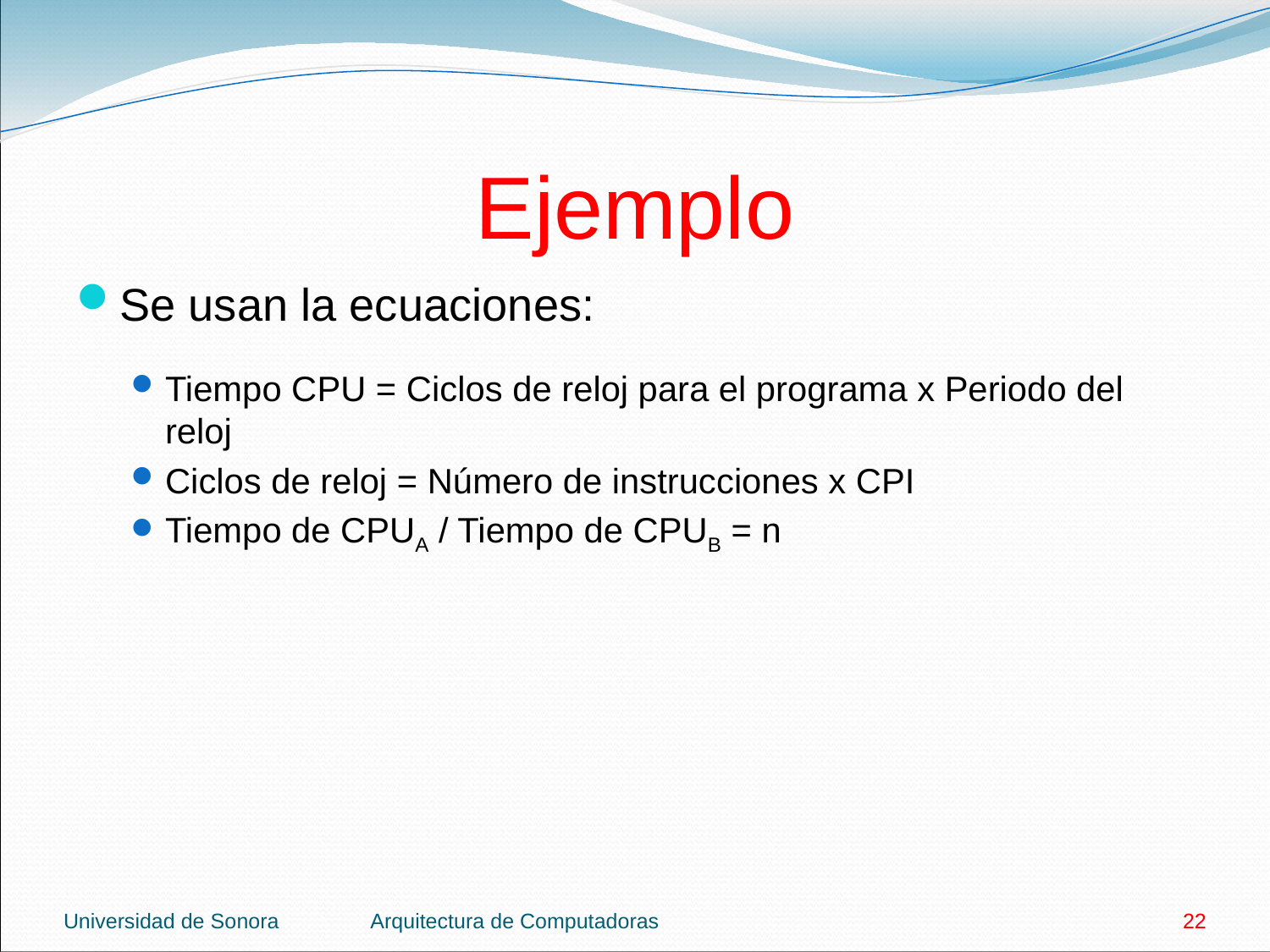

# Ejemplo
Se usan la ecuaciones:

Tiempo CPU = Ciclos de reloj para el programa x Periodo del reloj
Ciclos de reloj = Número de instrucciones x CPI
Tiempo de CPUA / Tiempo de CPUB = n

Universidad de Sonora
Arquitectura de Computadoras
22